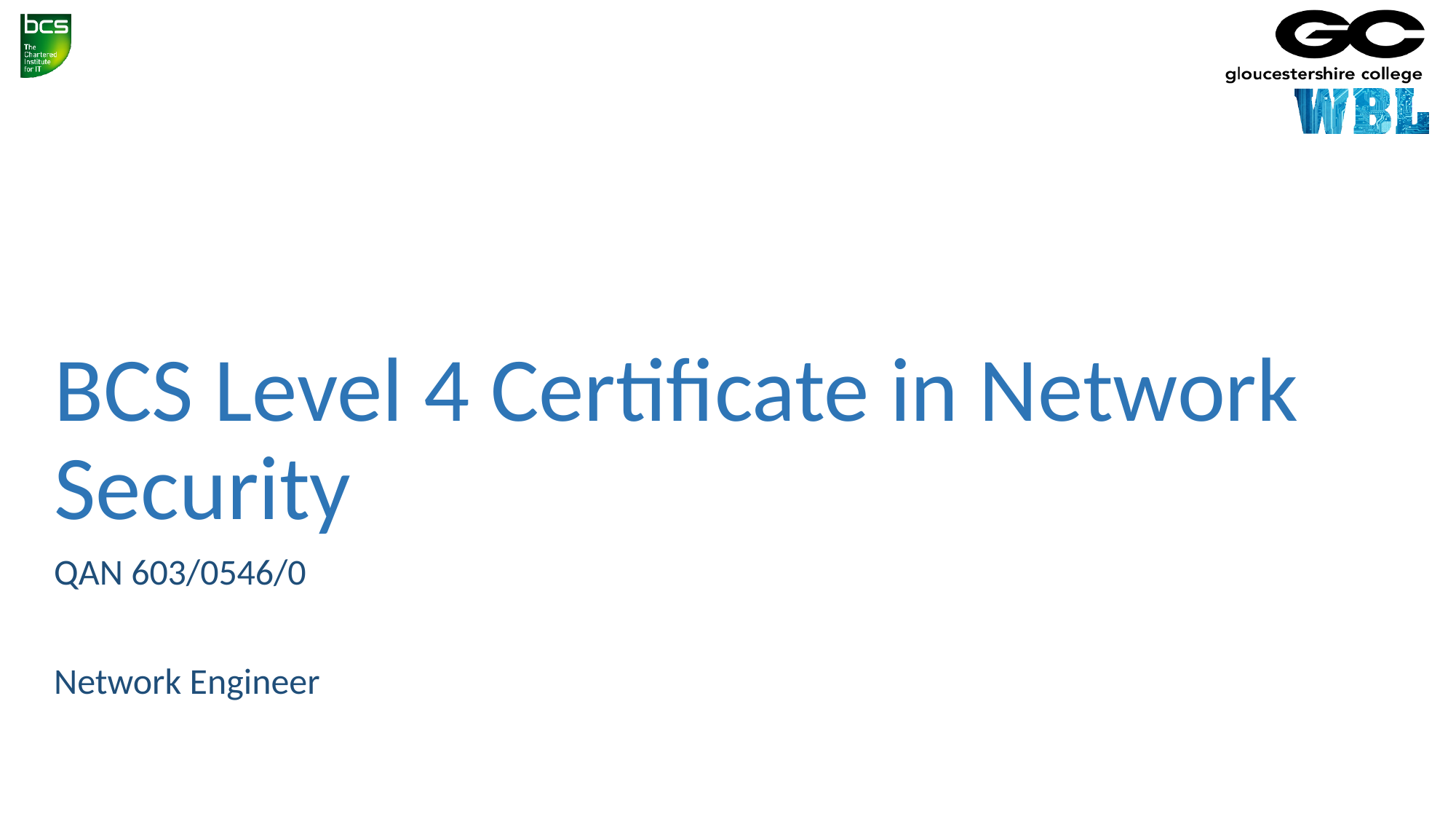

# BCS Level 4 Certificate in Network Security
QAN 603/0546/0

Network Engineer